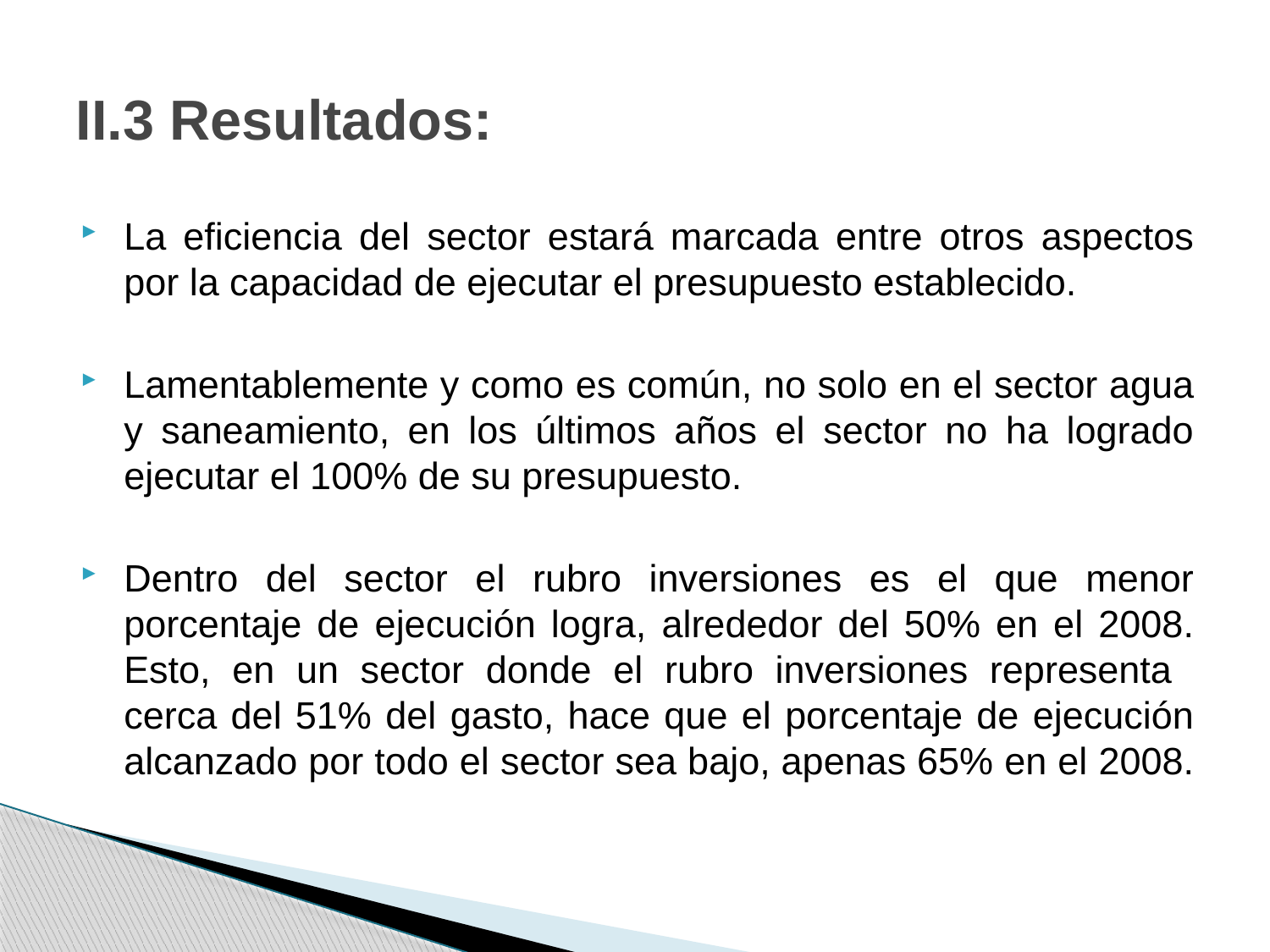

# II.3 Resultados:
La eficiencia del sector estará marcada entre otros aspectos por la capacidad de ejecutar el presupuesto establecido.

Lamentablemente y como es común, no solo en el sector agua y saneamiento, en los últimos años el sector no ha logrado ejecutar el 100% de su presupuesto.

Dentro del sector el rubro inversiones es el que menor porcentaje de ejecución logra, alrededor del 50% en el 2008. Esto, en un sector donde el rubro inversiones representa  cerca del 51% del gasto, hace que el porcentaje de ejecución alcanzado por todo el sector sea bajo, apenas 65% en el 2008.